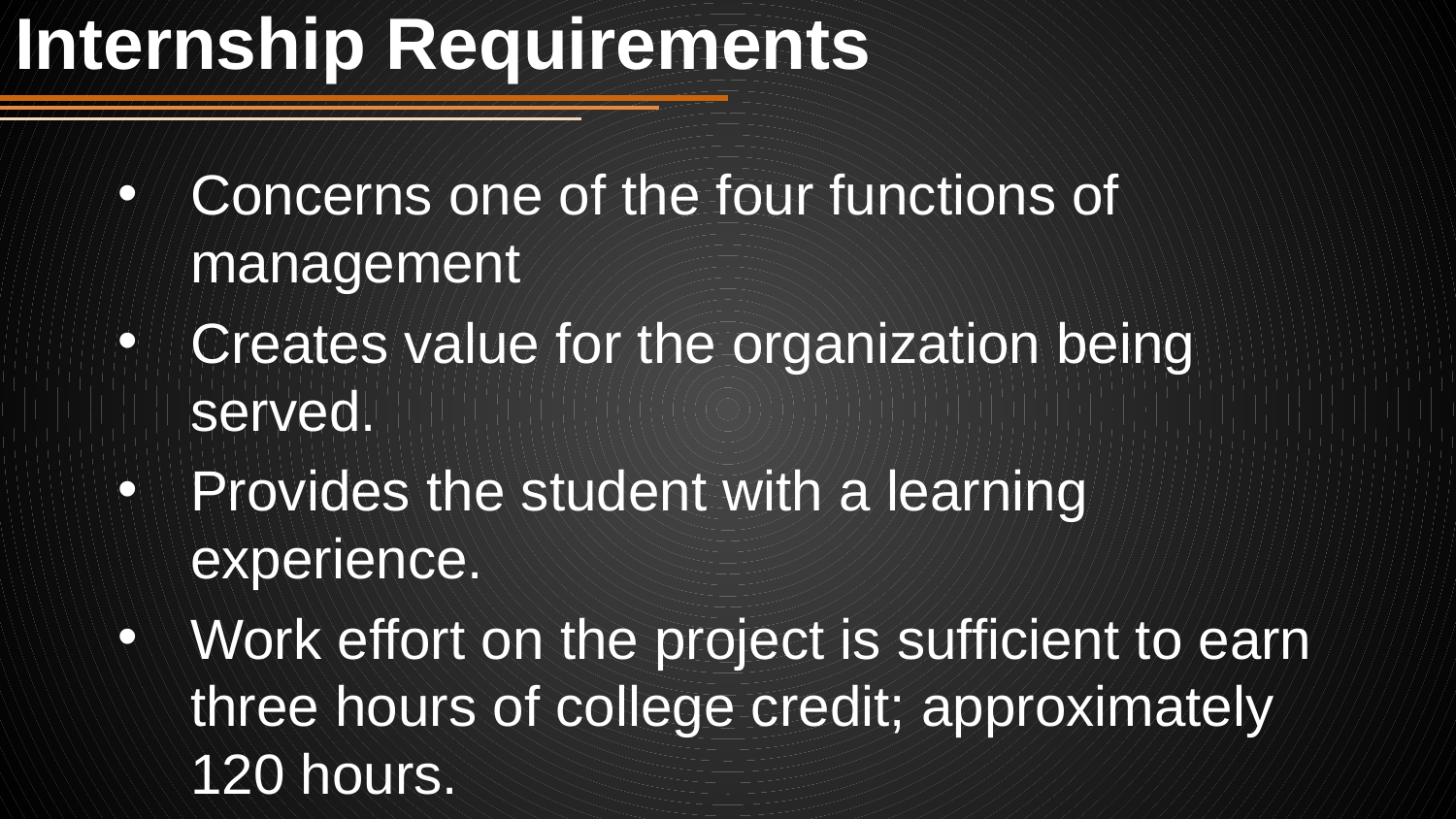

# Internship Requirements
Concerns one of the four functions of management
Creates value for the organization being served.
Provides the student with a learning experience.
Work effort on the project is sufficient to earn three hours of college credit; approximately 120 hours.